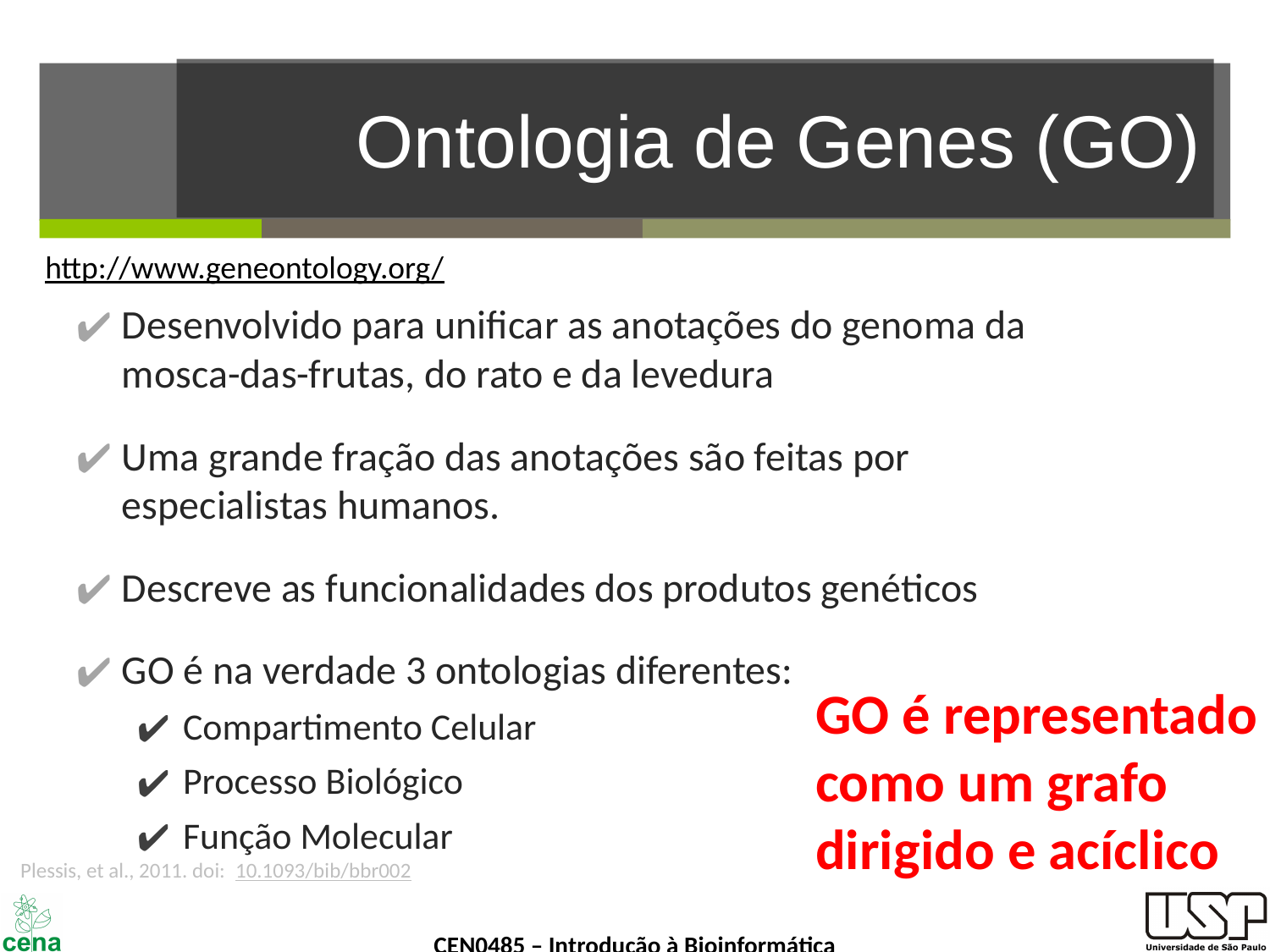

# Ontologia de Genes (GO)
http://www.geneontology.org/
Desenvolvido para unificar as anotações do genoma da mosca-das-frutas, do rato e da levedura
Uma grande fração das anotações são feitas por especialistas humanos.
Descreve as funcionalidades dos produtos genéticos
GO é na verdade 3 ontologias diferentes:
Compartimento Celular
Processo Biológico
Função Molecular
GO é representado como um grafo dirigido e acíclico
Plessis, et al., 2011. doi:  10.1093/bib/bbr002